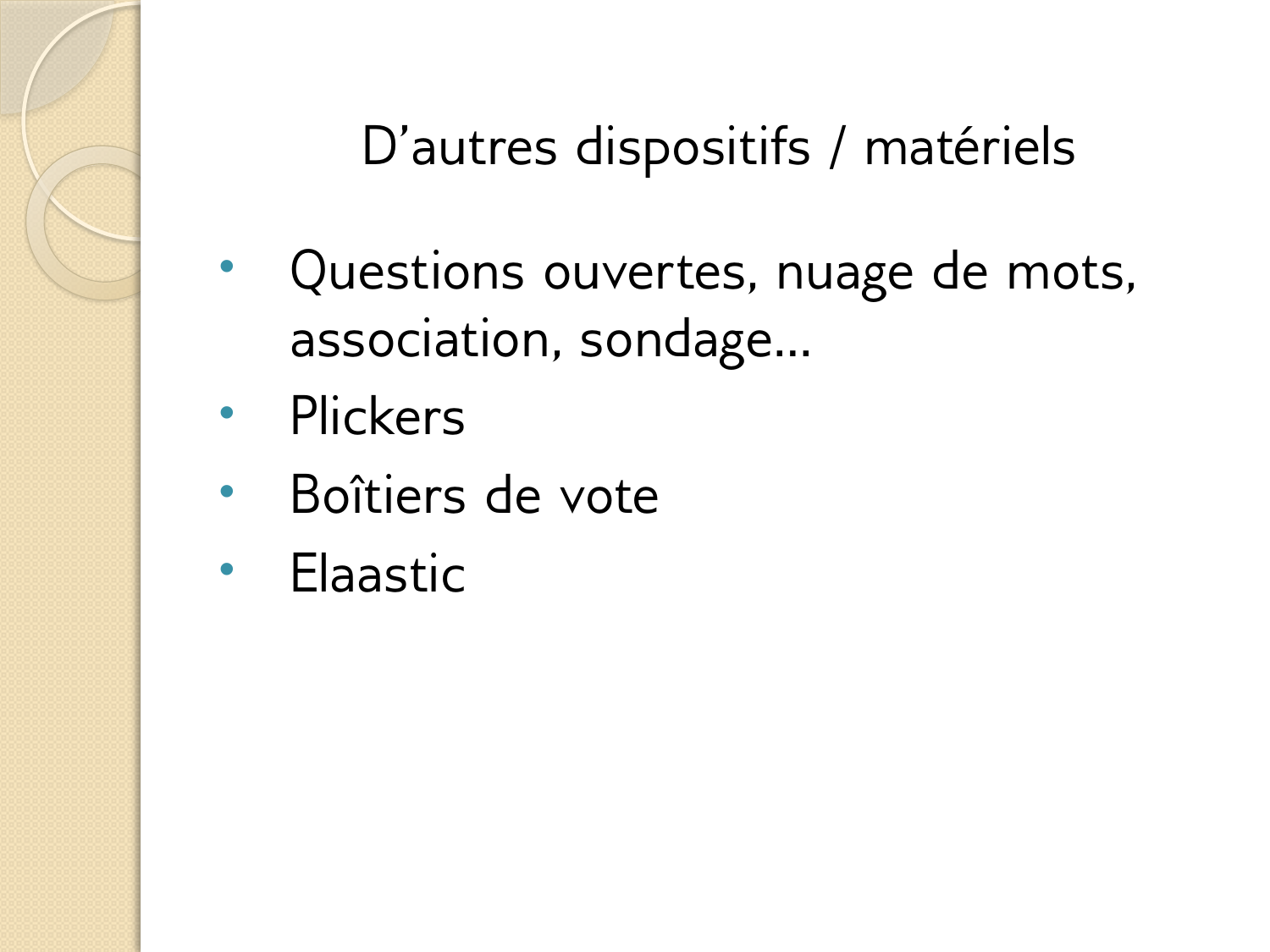

# D’autres dispositifs / matériels
Questions ouvertes, nuage de mots, association, sondage…
Plickers
Boîtiers de vote
Elaastic